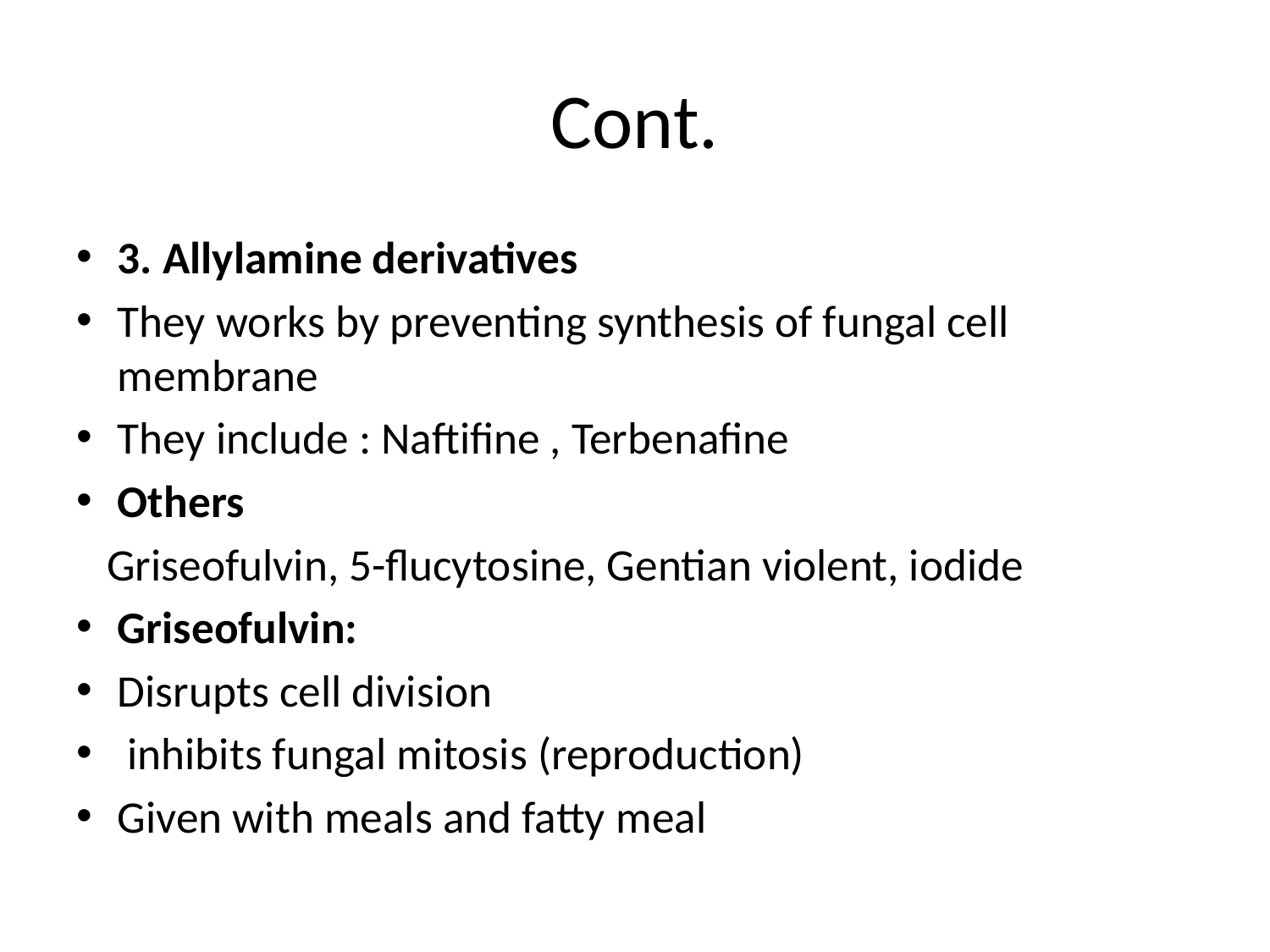

# Cont.
3. Allylamine derivatives
They works by preventing synthesis of fungal cell membrane
They include : Naftifine , Terbenafine
Others
   Griseofulvin, 5-flucytosine, Gentian violent, iodide
Griseofulvin:
Disrupts cell division
 inhibits fungal mitosis (reproduction)
Given with meals and fatty meal